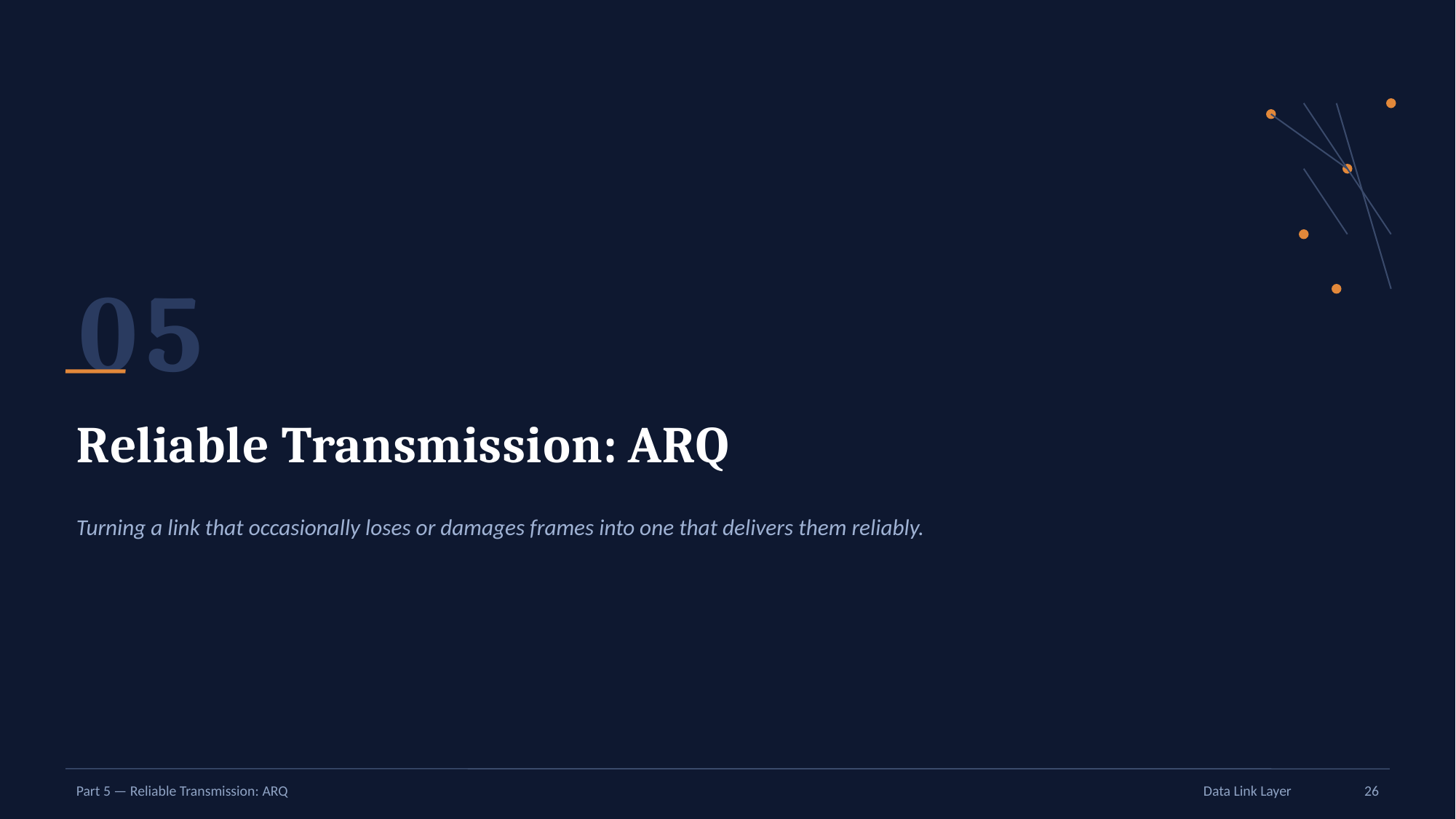

05

Reliable Transmission: ARQ
Turning a link that occasionally loses or damages frames into one that delivers them reliably.

Part 5 — Reliable Transmission: ARQ
Data Link Layer
26